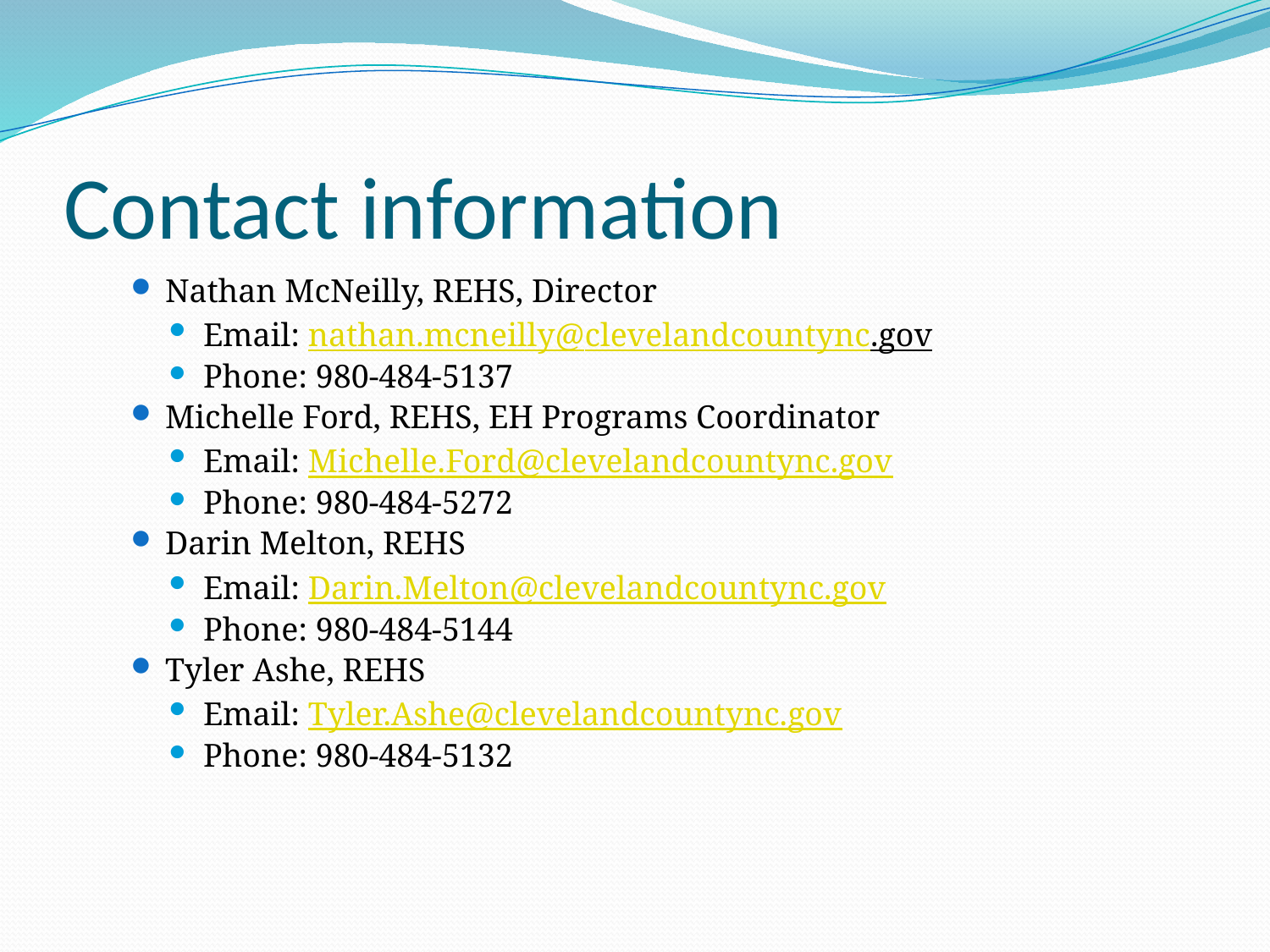

# Contact information
Nathan McNeilly, REHS, Director
Email: nathan.mcneilly@clevelandcountync.gov
Phone: 980-484-5137
Michelle Ford, REHS, EH Programs Coordinator
Email: Michelle.Ford@clevelandcountync.gov
Phone: 980-484-5272
Darin Melton, REHS
Email: Darin.Melton@clevelandcountync.gov
Phone: 980-484-5144
Tyler Ashe, REHS
Email: Tyler.Ashe@clevelandcountync.gov
Phone: 980-484-5132